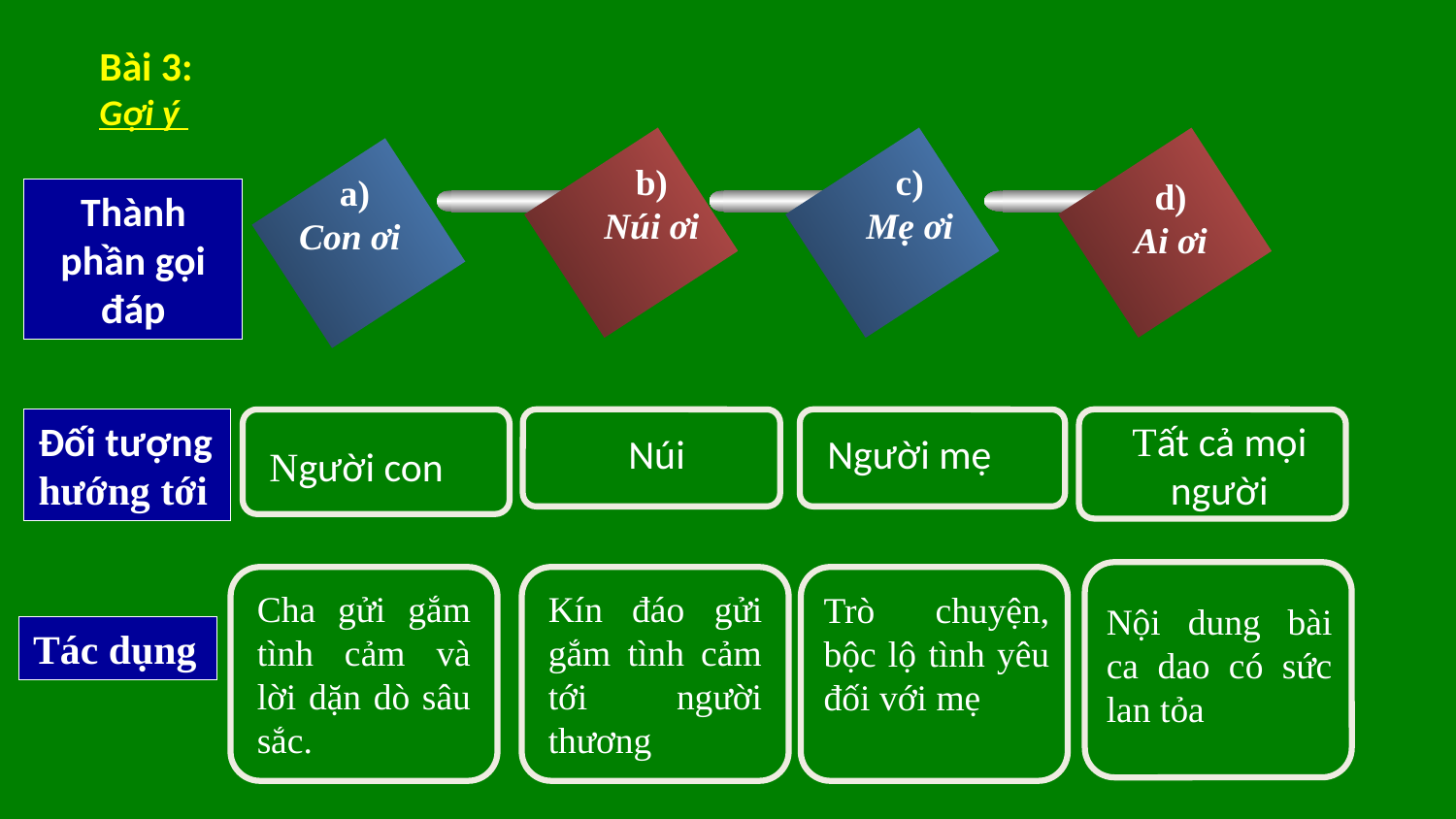

Bài 3:
Gợi ý
b)
Núi ơi
c)
Mẹ ơi

a)
Con ơi
d)
Ai ơi
Thành phần gọi đáp
Đối tượng hướng tới

Tất cả mọi người
Núi
Người mẹ
Người con

Cha gửi gắm tình cảm và lời dặn dò sâu sắc.
Kín đáo gửi gắm tình cảm tới người thương
Trò chuyện, bộc lộ tình yêu đối với mẹ
Nội dung bài ca dao có sức lan tỏa
Tác dụng